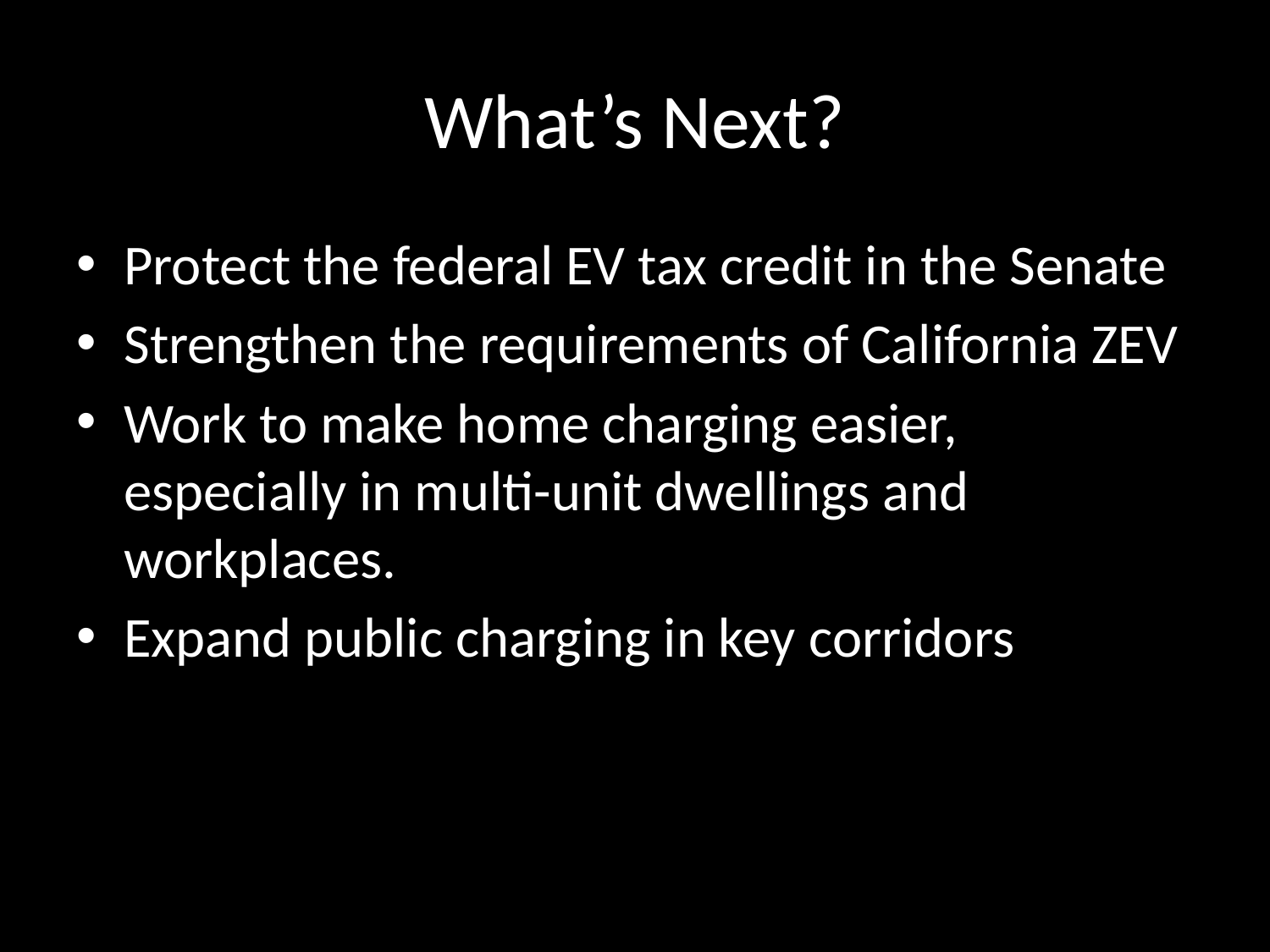

# What’s Next?
Protect the federal EV tax credit in the Senate
Strengthen the requirements of California ZEV
Work to make home charging easier, especially in multi-unit dwellings and workplaces.
Expand public charging in key corridors